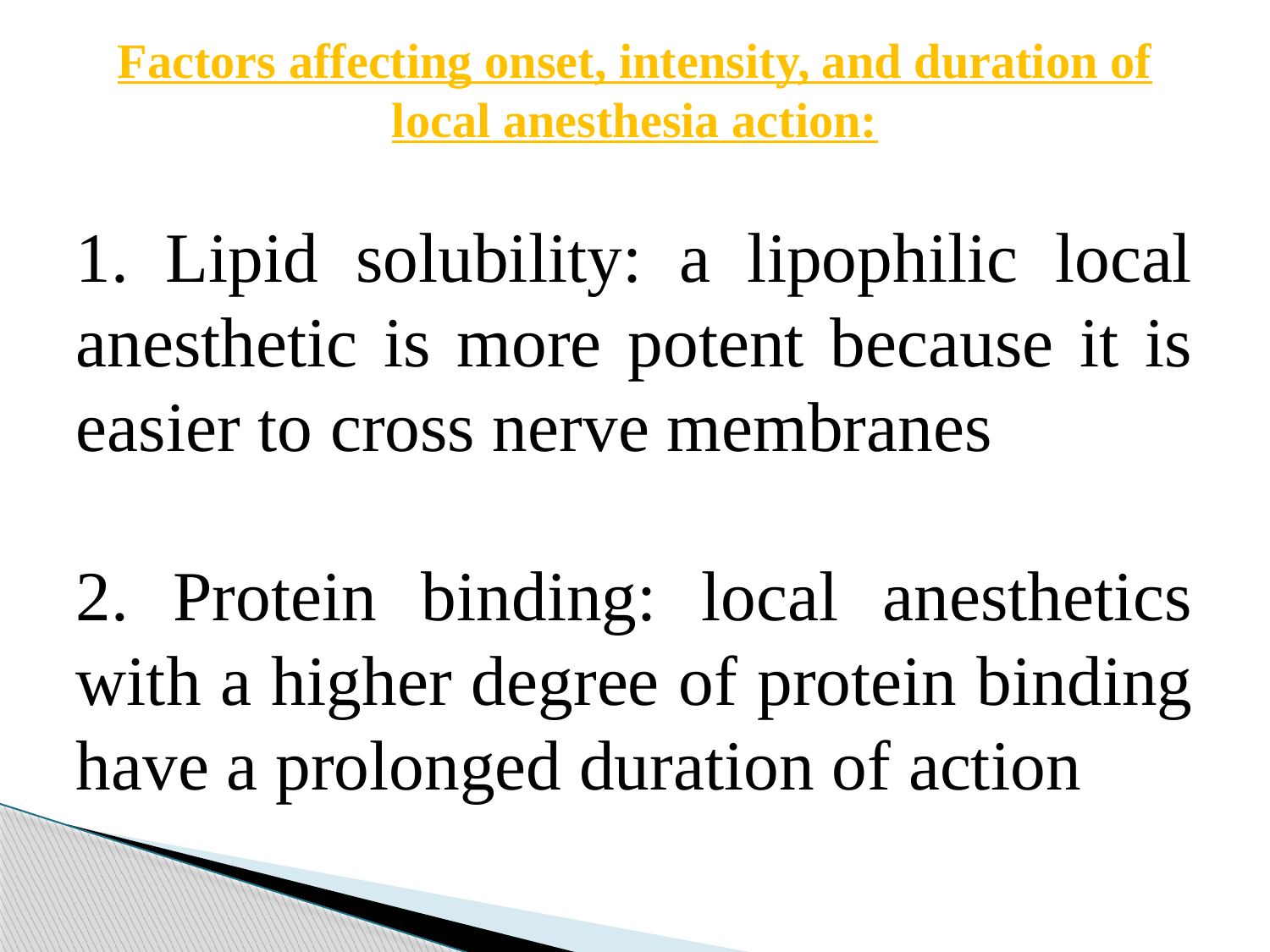

# Factors affecting onset, intensity, and duration of local anesthesia action:
1. Lipid solubility: a lipophilic local anesthetic is more potent because it is easier to cross nerve membranes

2. Protein binding: local anesthetics with a higher degree of protein binding have a prolonged duration of action